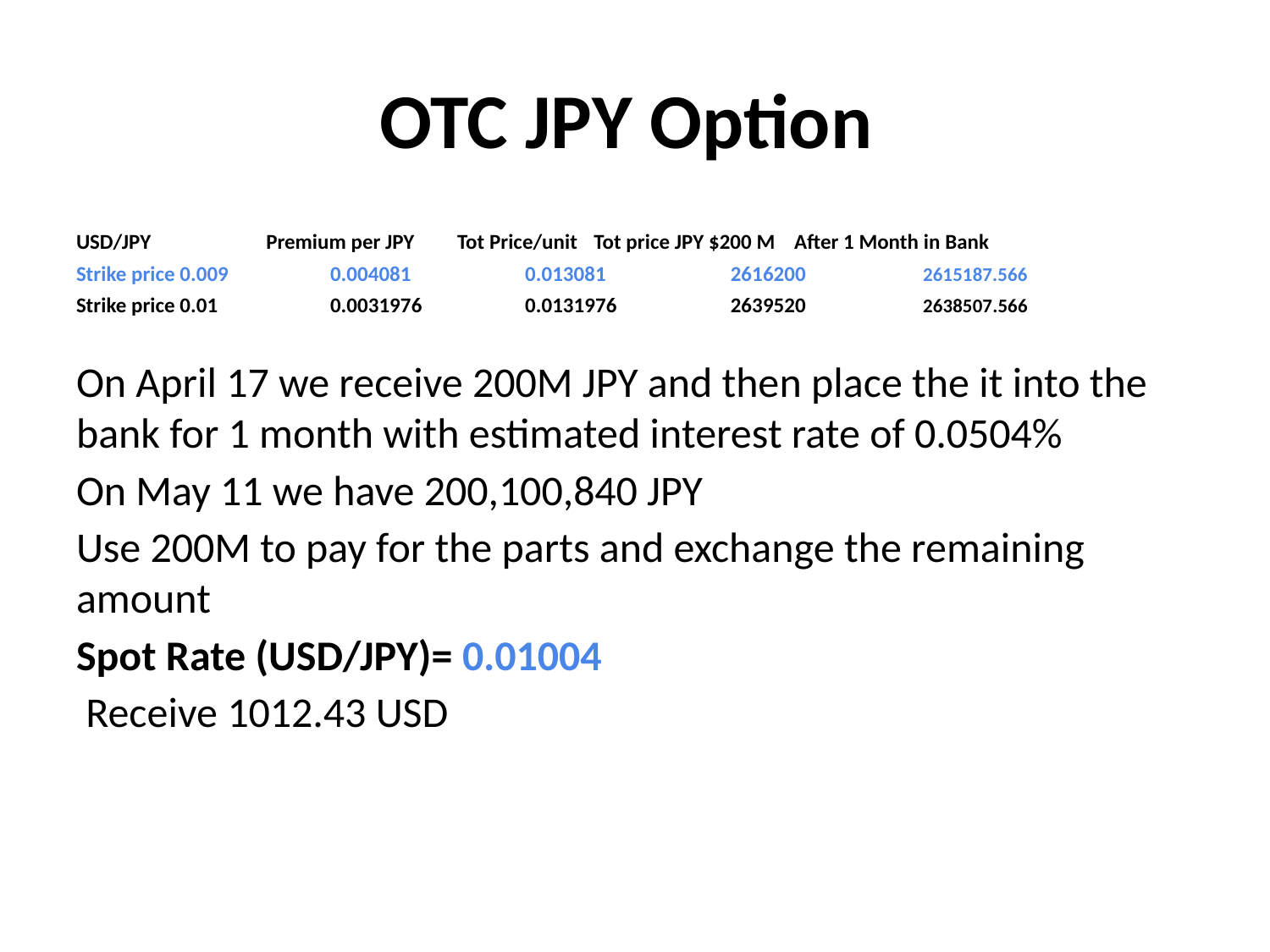

# OTC JPY Option
USD/JPY	             Premium per JPY	Tot Price/unit	  Tot price JPY $200 M    After 1 Month in Bank
Strike price 0.009	0.004081	              0.013081	    2616200                        2615187.566
Strike price 0.01	0.0031976	              0.0131976	    2639520                        2638507.566

On April 17 we receive 200M JPY and then place the it into the bank for 1 month with estimated interest rate of 0.0504%
On May 11 we have 200,100,840 JPY
Use 200M to pay for the parts and exchange the remaining amount
Spot Rate (USD/JPY)= 0.01004
 Receive 1012.43 USD